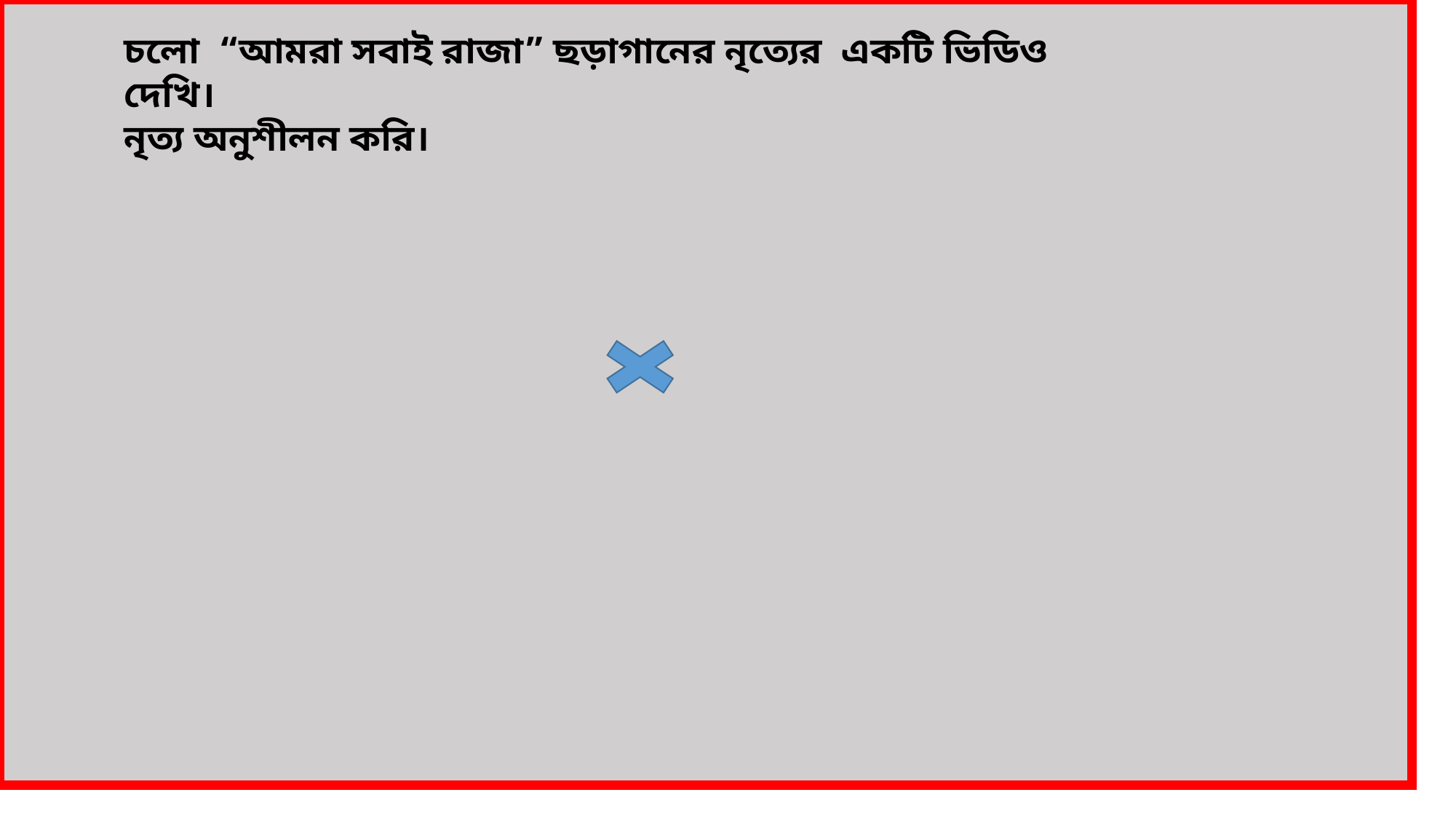

চলো  “আমরা সবাই রাজা” ছড়াগানের নৃত্যের  একটি ভিডিও দেখি।
নৃত্য অনুশীলন করি।